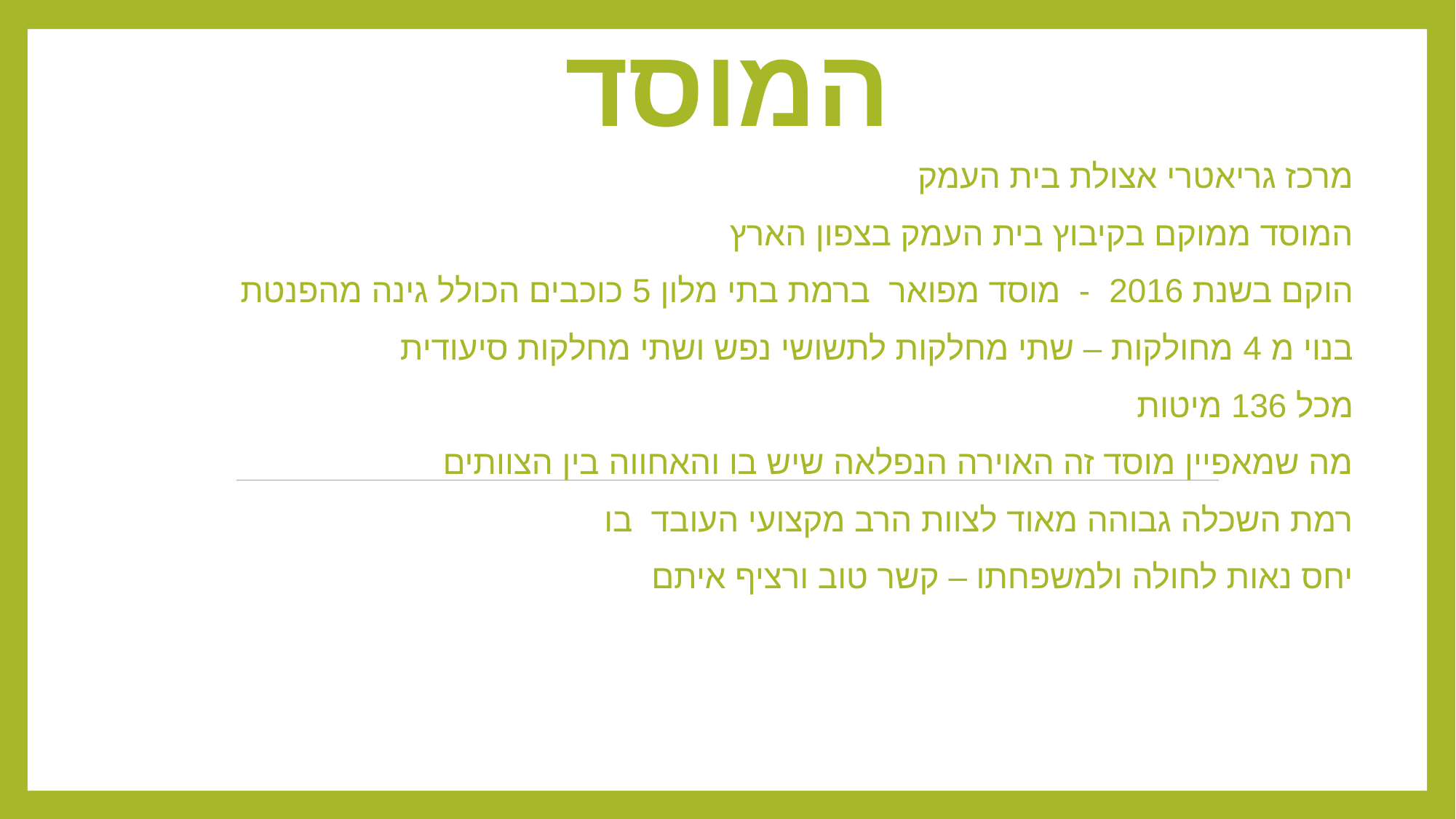

# תיאור מתומצת של המוסד
מרכז גריאטרי אצולת בית העמק
המוסד ממוקם בקיבוץ בית העמק בצפון הארץ
הוקם בשנת 2016  -  מוסד מפואר  ברמת בתי מלון 5 כוכבים הכולל גינה מהפנטת
בנוי מ 4 מחולקות – שתי מחלקות לתשושי נפש ושתי מחלקות סיעודית
מכל 136 מיטות
מה שמאפיין מוסד זה האוירה הנפלאה שיש בו והאחווה בין הצוותים
רמת השכלה גבוהה מאוד לצוות הרב מקצועי העובד  בו
יחס נאות לחולה ולמשפחתו – קשר טוב ורציף איתם